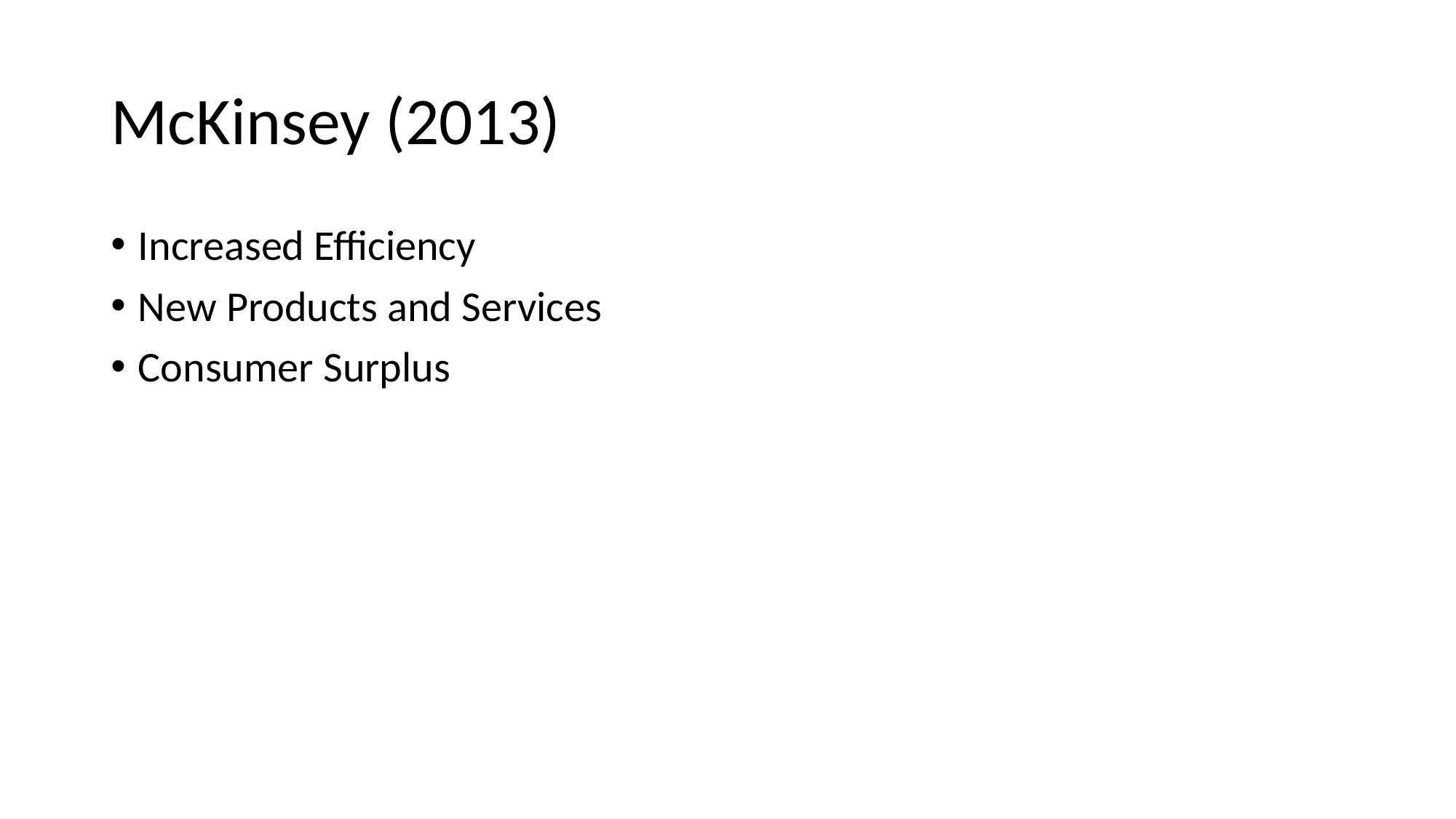

# McKinsey (2013)
Increased Efficiency
New Products and Services
Consumer Surplus